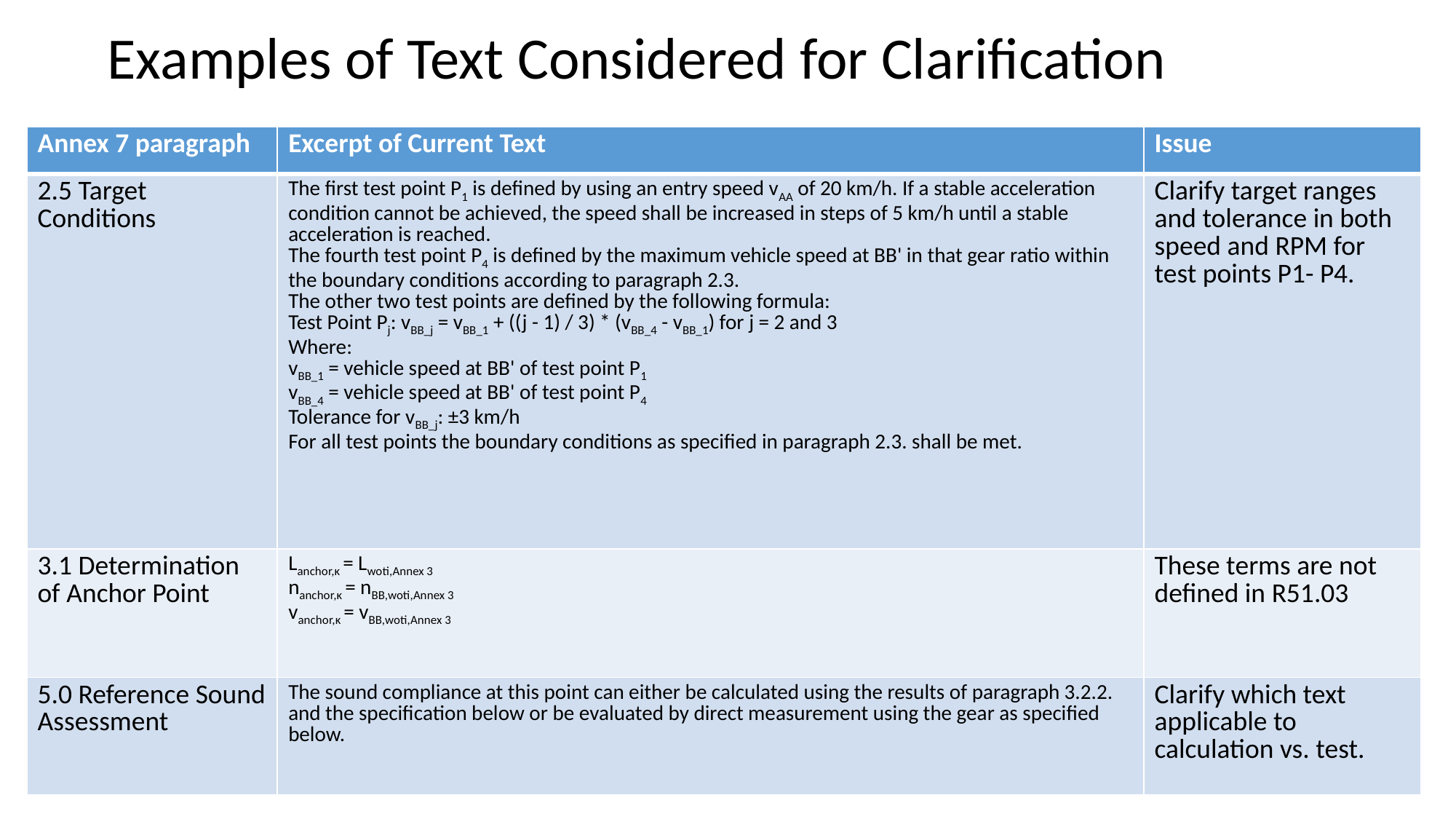

# Examples of Text Considered for Clarification
| Annex 7 paragraph | Excerpt of Current Text | Issue |
| --- | --- | --- |
| 2.5 Target Conditions | The first test point P1 is defined by using an entry speed vAA of 20 km/h. If a stable acceleration condition cannot be achieved, the speed shall be increased in steps of 5 km/h until a stable acceleration is reached. The fourth test point P4 is defined by the maximum vehicle speed at BB' in that gear ratio within the boundary conditions according to paragraph 2.3. The other two test points are defined by the following formula: Test Point Pj: vBB\_j = vBB\_1 + ((j - 1) / 3) \* (vBB\_4 - vBB\_1) for j = 2 and 3 Where: vBB\_1 = vehicle speed at BB' of test point P1 vBB\_4 = vehicle speed at BB' of test point P4 Tolerance for vBB\_j: ±3 km/h For all test points the boundary conditions as specified in paragraph 2.3. shall be met. | Clarify target ranges and tolerance in both speed and RPM for test points P1- P4. |
| 3.1 Determination of Anchor Point | Lanchor,κ = Lwoti,Annex 3 nanchor,κ = nBB,woti,Annex 3 vanchor,κ = vBB,woti,Annex 3 | These terms are not defined in R51.03 |
| 5.0 Reference Sound Assessment | The sound compliance at this point can either be calculated using the results of paragraph 3.2.2. and the specification below or be evaluated by direct measurement using the gear as specified below. | Clarify which text applicable to calculation vs. test. |